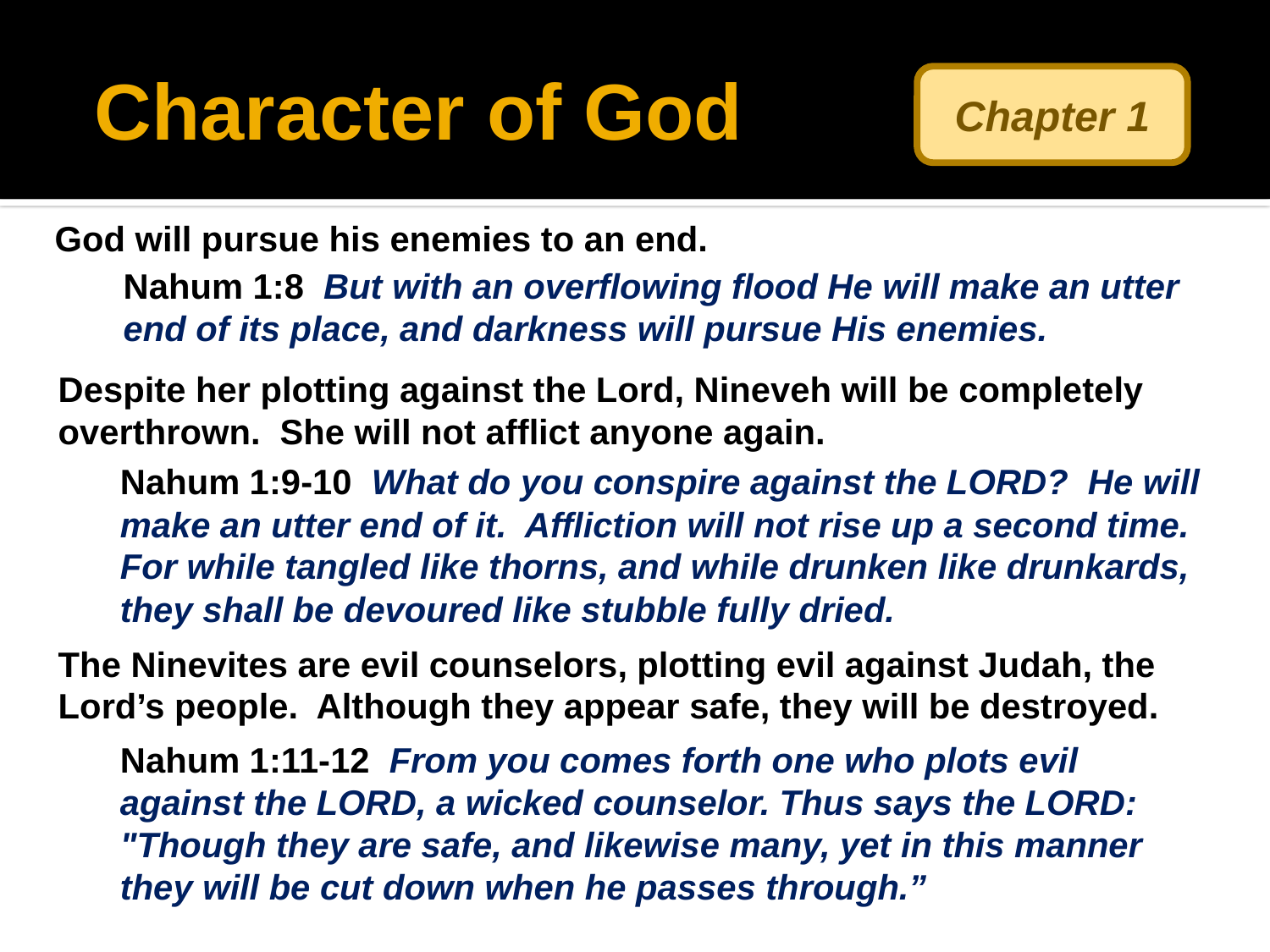

# Character of God
Chapter 1
God will pursue his enemies to an end.
Nahum 1:8  But with an overflowing flood He will make an utter end of its place, and darkness will pursue His enemies.
Despite her plotting against the Lord, Nineveh will be completely overthrown.  She will not afflict anyone again.
Nahum 1:9-10  What do you conspire against the LORD?  He will make an utter end of it.  Affliction will not rise up a second time. For while tangled like thorns, and while drunken like drunkards, they shall be devoured like stubble fully dried.
The Ninevites are evil counselors, plotting evil against Judah, the Lord’s people.  Although they appear safe, they will be destroyed.
Nahum 1:11-12  From you comes forth one who plots evil against the LORD, a wicked counselor. Thus says the LORD: "Though they are safe, and likewise many, yet in this manner they will be cut down when he passes through.”